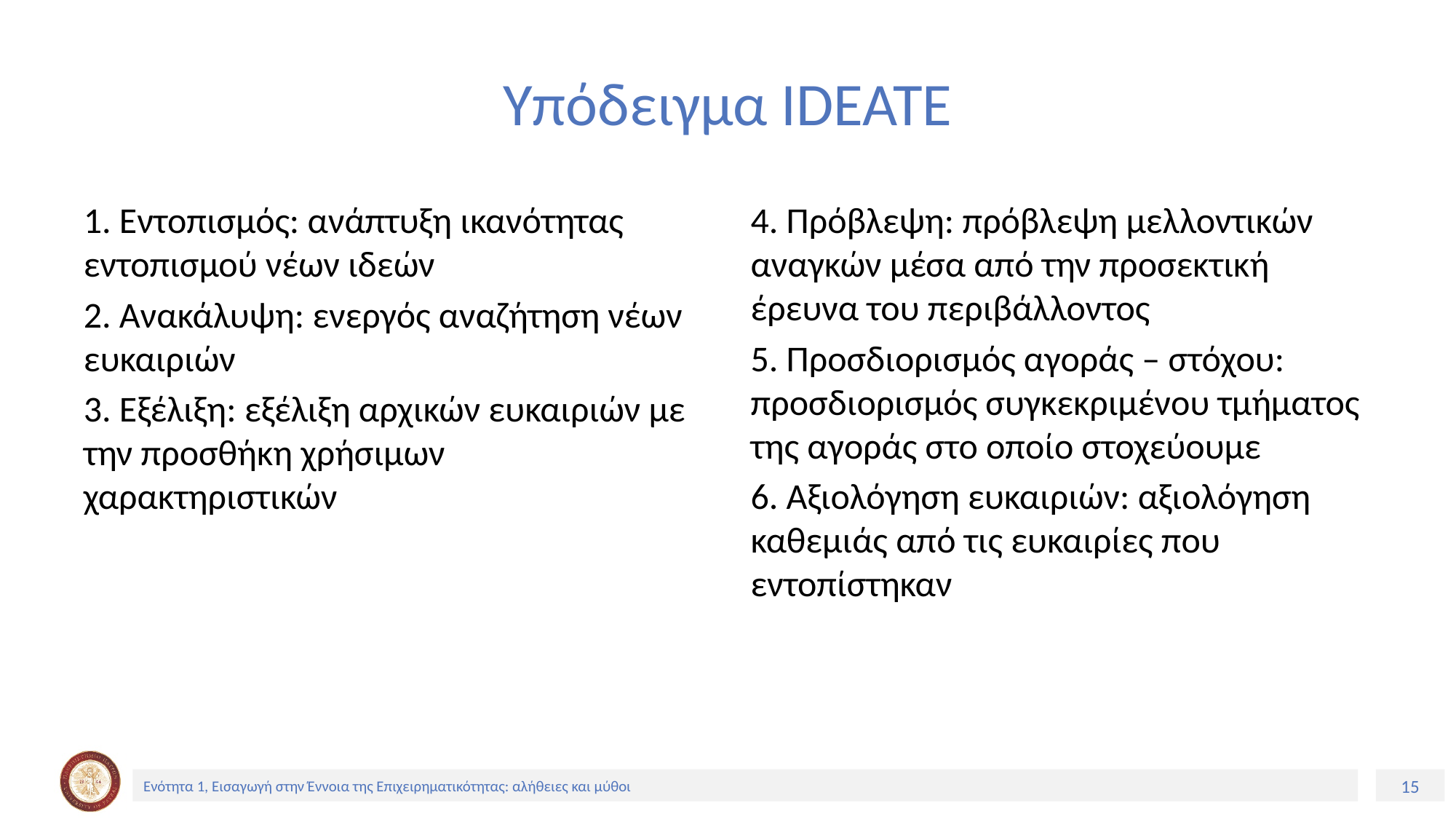

# Υπόδειγμα IDEATE
1. Εντοπισμός: ανάπτυξη ικανότητας εντοπισμού νέων ιδεών
2. Ανακάλυψη: ενεργός αναζήτηση νέων ευκαιριών
3. Εξέλιξη: εξέλιξη αρχικών ευκαιριών με την προσθήκη χρήσιμων χαρακτηριστικών

4. Πρόβλεψη: πρόβλεψη μελλοντικών αναγκών μέσα από την προσεκτική έρευνα του περιβάλλοντος
5. Προσδιορισμός αγοράς – στόχου: προσδιορισμός συγκεκριμένου τμήματος της αγοράς στο οποίο στοχεύουμε
6. Αξιολόγηση ευκαιριών: αξιολόγηση καθεμιάς από τις ευκαιρίες που εντοπίστηκαν